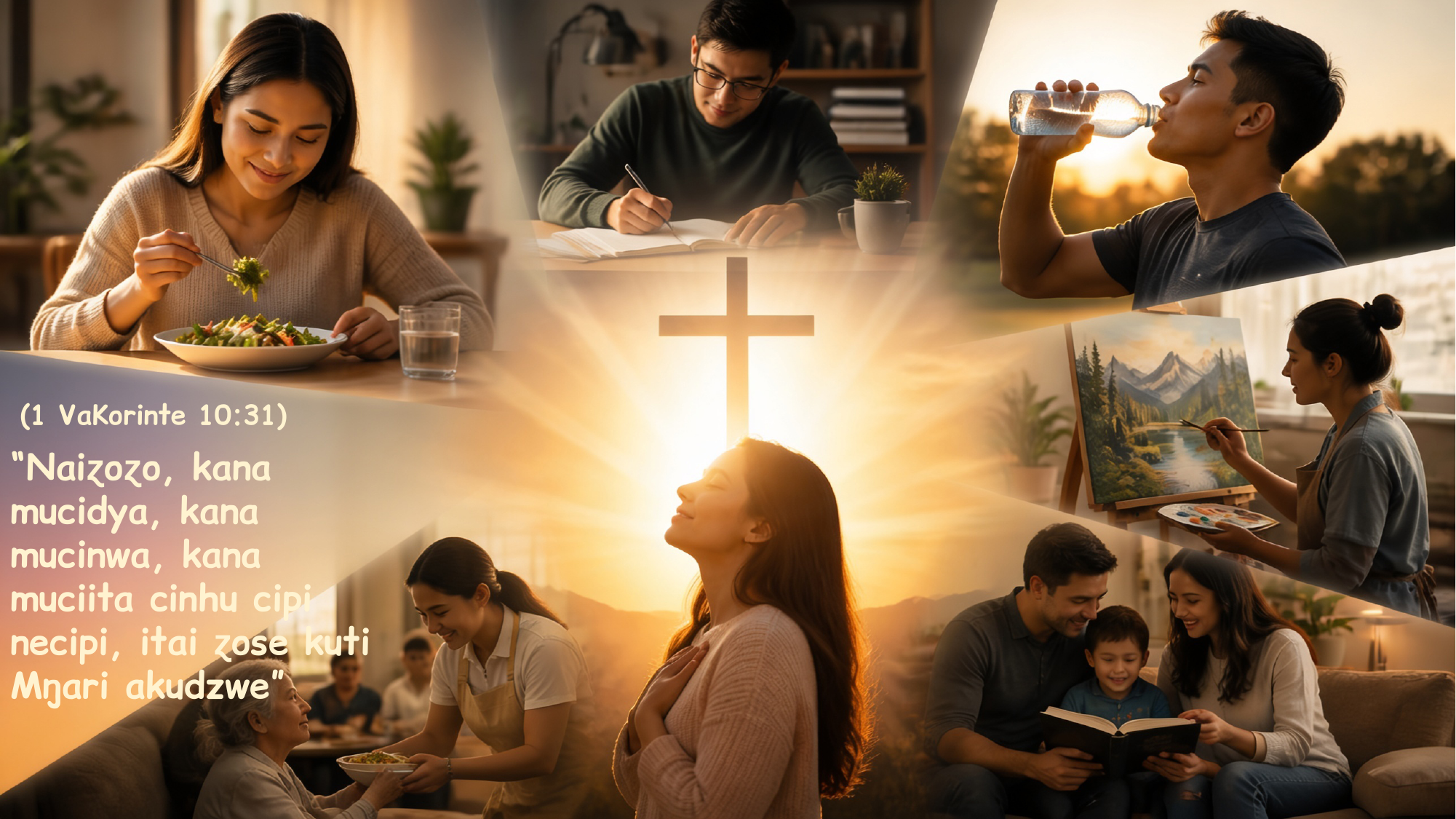

(1 VaKorinte 10:31)
“Naiɀoɀo, kana mucidya, kana mucinwa, kana muciita cinhu cipi necipi, itai ɀose kuti Mŋari akudzwe”